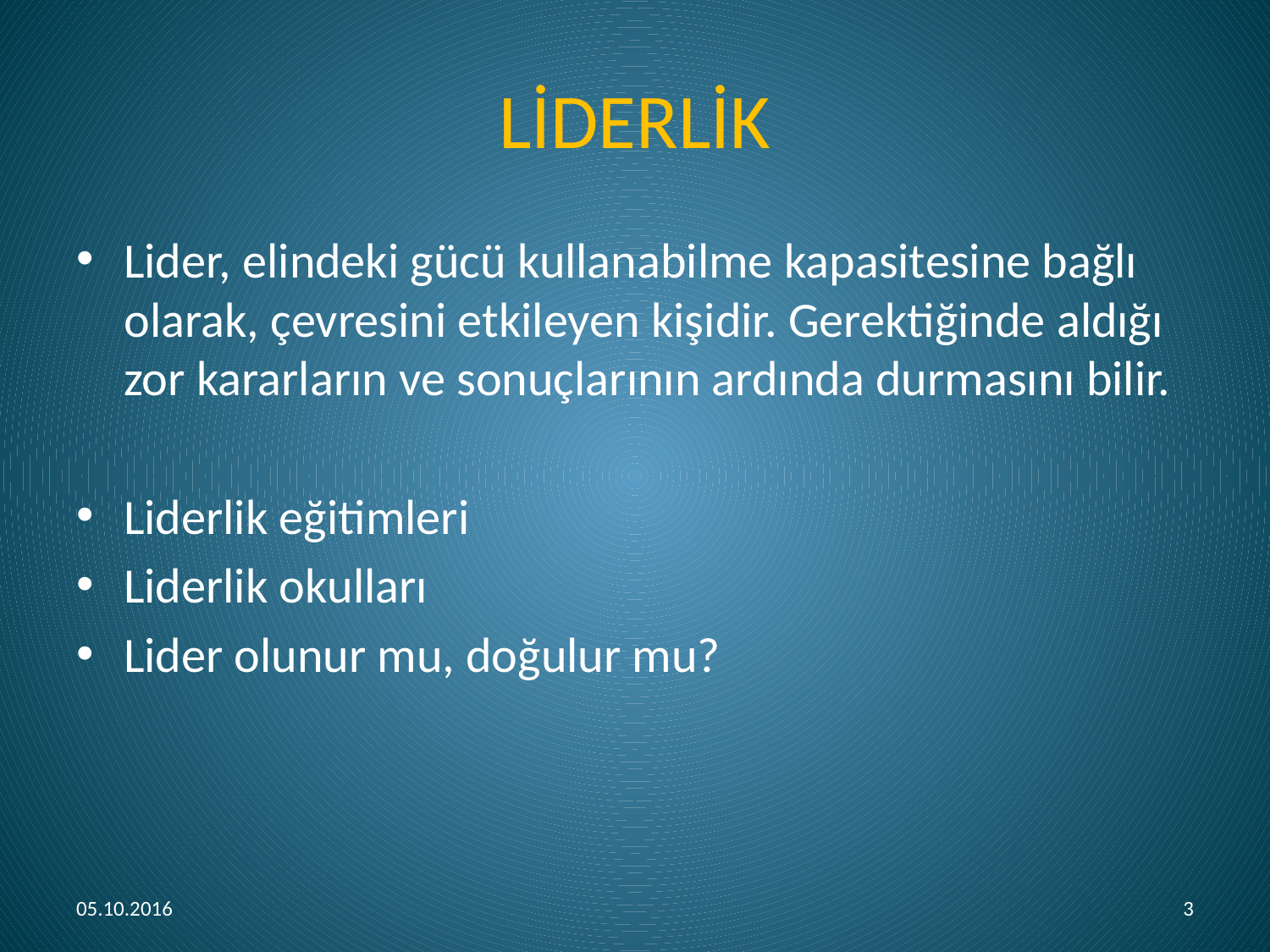

# LİDERLİK
Lider, elindeki gücü kullanabilme kapasitesine bağlı olarak, çevresini etkileyen kişidir. Gerektiğinde aldığı zor kararların ve sonuçlarının ardında durmasını bilir.

Liderlik eğitimleri
Liderlik okulları
Lider olunur mu, doğulur mu?
05.10.2016
3